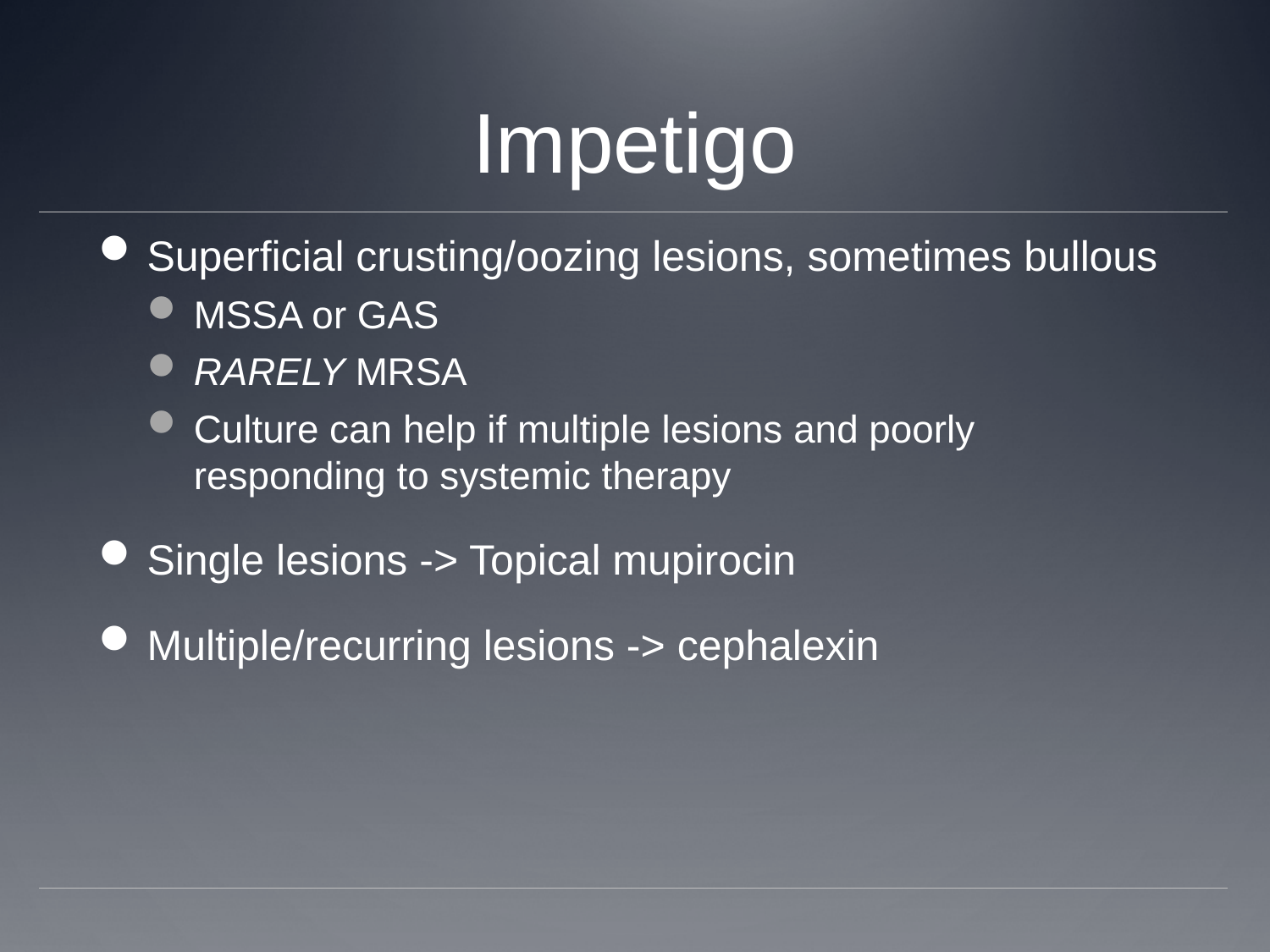

# Impetigo
Superficial crusting/oozing lesions, sometimes bullous
MSSA or GAS
RARELY MRSA
Culture can help if multiple lesions and poorly responding to systemic therapy
Single lesions -> Topical mupirocin
Multiple/recurring lesions -> cephalexin